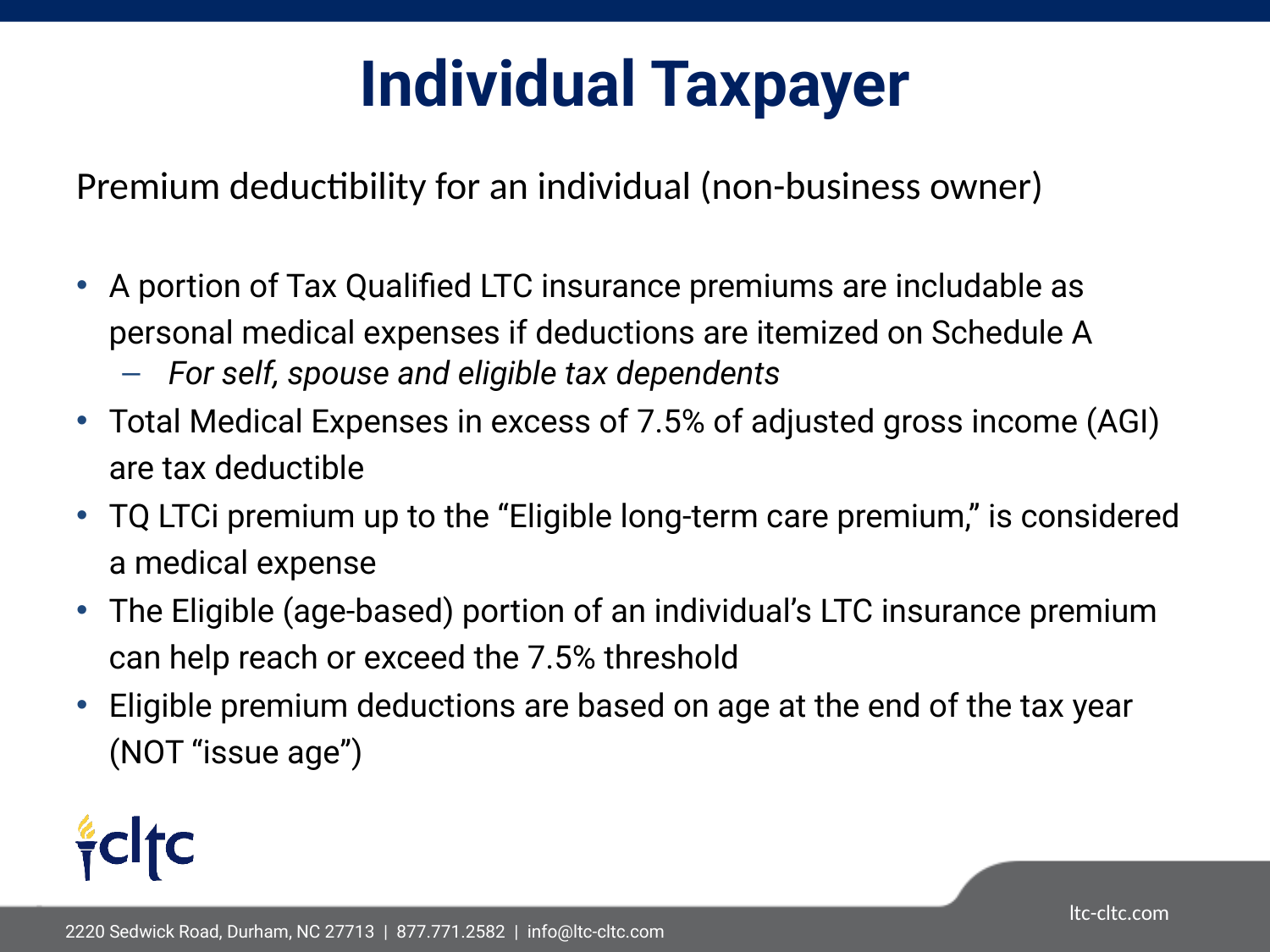

Individual Taxpayer
Premium deductibility for an individual (non-business owner)

A portion of Tax Qualified LTC insurance premiums are includable as personal medical expenses if deductions are itemized on Schedule A
For self, spouse and eligible tax dependents
Total Medical Expenses in excess of 7.5% of adjusted gross income (AGI) are tax deductible
TQ LTCi premium up to the “Eligible long-term care premium,” is considered a medical expense
The Eligible (age-based) portion of an individual’s LTC insurance premium can help reach or exceed the 7.5% threshold
Eligible premium deductions are based on age at the end of the tax year (NOT “issue age”)
2220 Sedwick Road, Durham, NC 27713  |  877.771.2582  |  info@ltc-cltc.com